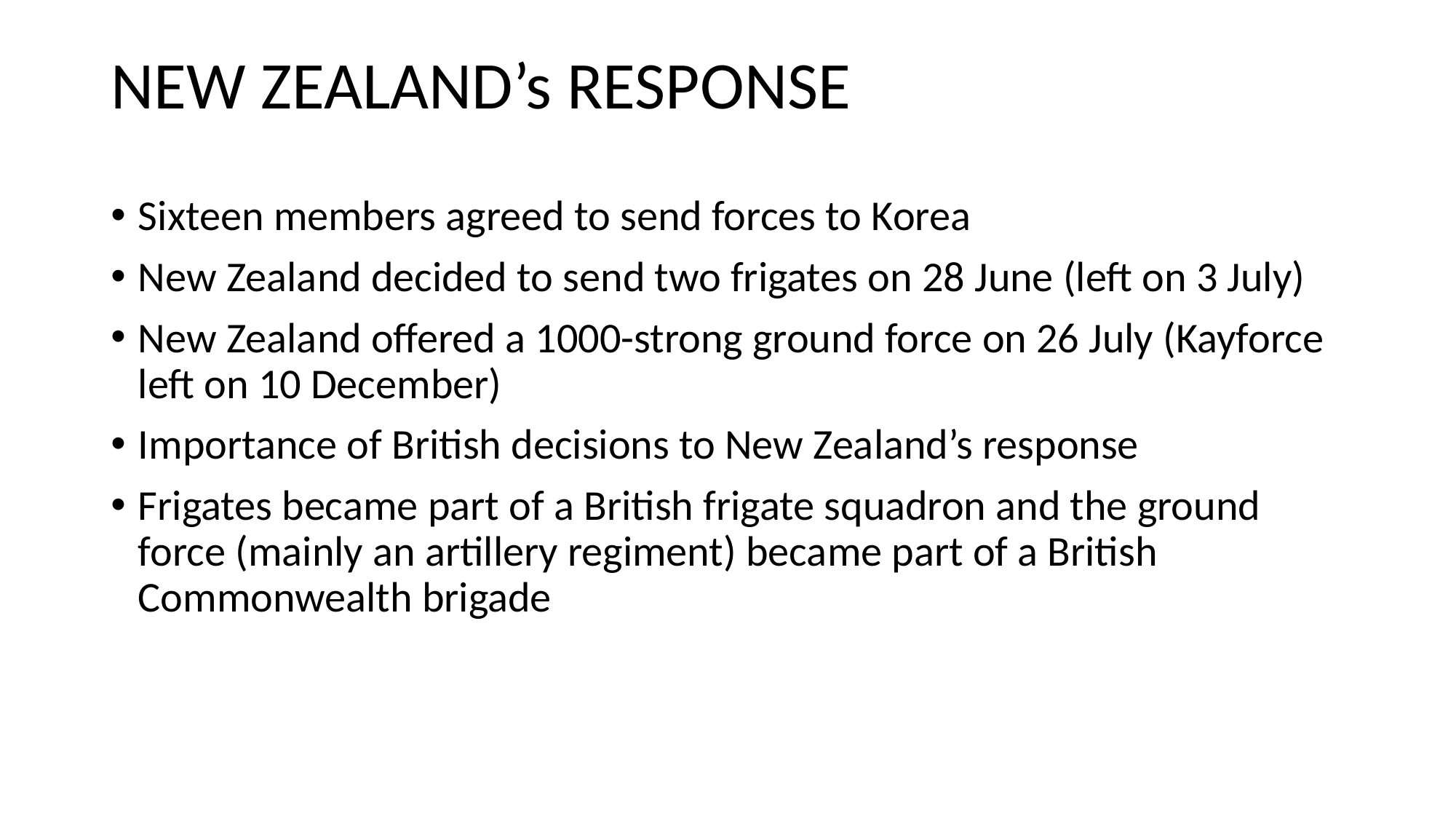

# NEW ZEALAND’s RESPONSE
Sixteen members agreed to send forces to Korea
New Zealand decided to send two frigates on 28 June (left on 3 July)
New Zealand offered a 1000-strong ground force on 26 July (Kayforce left on 10 December)
Importance of British decisions to New Zealand’s response
Frigates became part of a British frigate squadron and the ground force (mainly an artillery regiment) became part of a British Commonwealth brigade